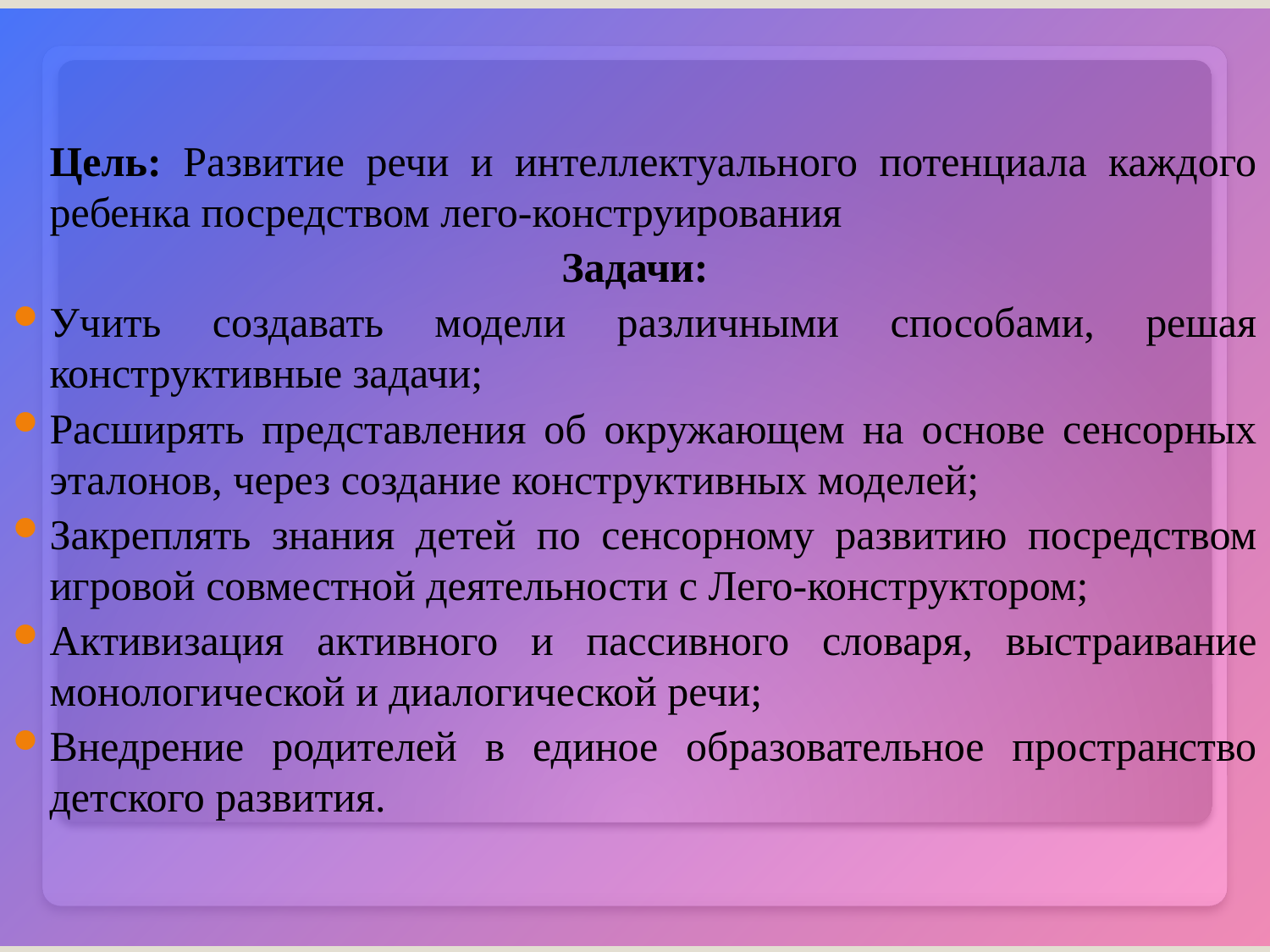

Цель: Развитие речи и интеллектуального потенциала каждого ребенка посредством лего-конструирования
Задачи:
Учить создавать модели различными способами, решая конструктивные задачи;
Расширять представления об окружающем на основе сенсорных эталонов, через создание конструктивных моделей;
Закреплять знания детей по сенсорному развитию посредством игровой совместной деятельности с Лего-конструктором;
Активизация активного и пассивного словаря, выстраивание монологической и диалогической речи;
Внедрение родителей в единое образовательное пространство детского развития.